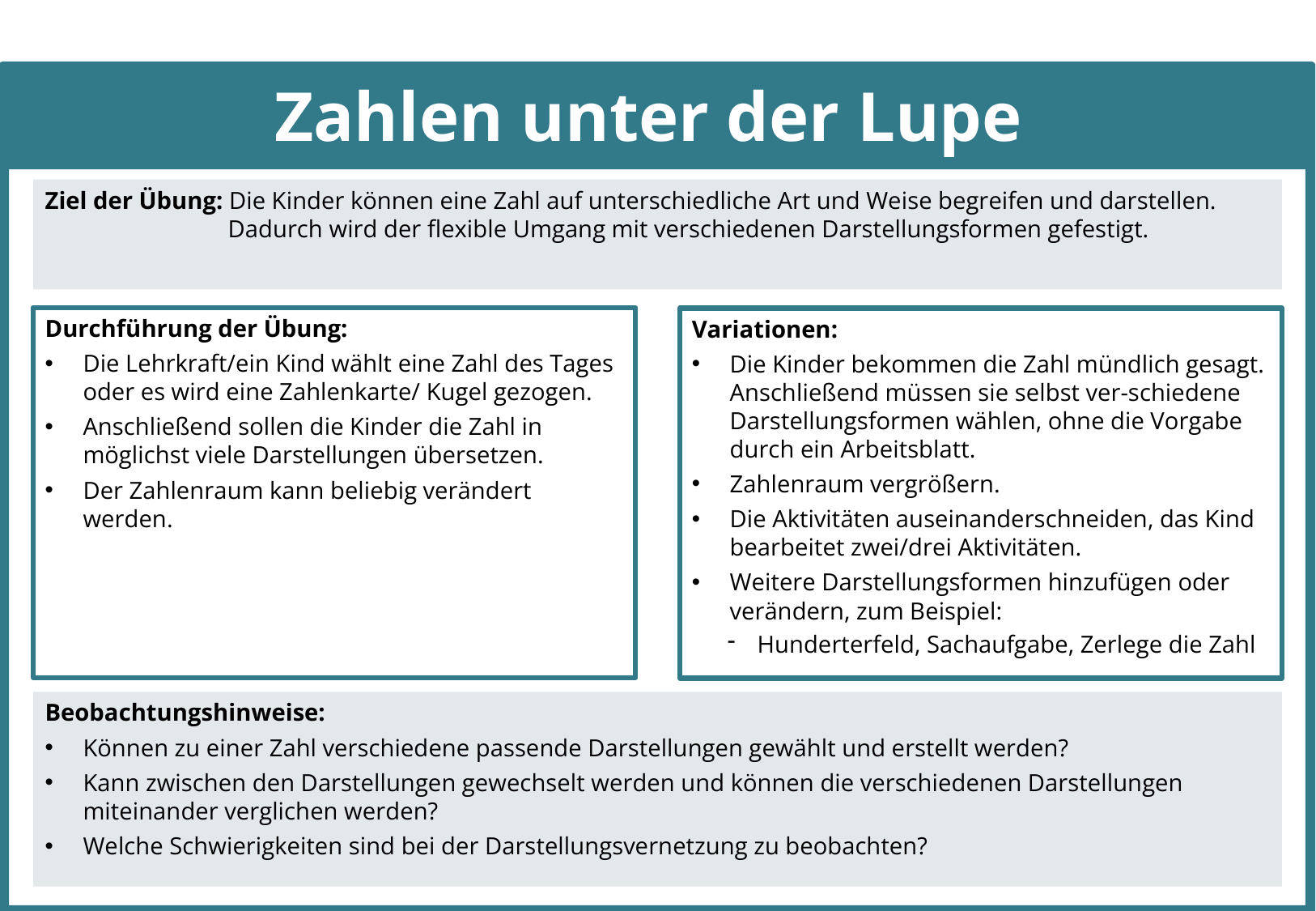

# Zahlen unter der Lupe
Ziel der Übung: Die Kinder können eine Zahl auf unterschiedliche Art und Weise begreifen und darstellen. Dadurch wird der flexible Umgang mit verschiedenen Darstellungsformen gefestigt.
Durchführung der Übung:
Die Lehrkraft/ein Kind wählt eine Zahl des Tages oder es wird eine Zahlenkarte/ Kugel gezogen.
Anschließend sollen die Kinder die Zahl in möglichst viele Darstellungen übersetzen.
Der Zahlenraum kann beliebig verändert werden.

Variationen:
Die Kinder bekommen die Zahl mündlich gesagt. Anschließend müssen sie selbst ver-schiedene Darstellungsformen wählen, ohne die Vorgabe durch ein Arbeitsblatt.
Zahlenraum vergrößern.
Die Aktivitäten auseinanderschneiden, das Kind bearbeitet zwei/drei Aktivitäten.
Weitere Darstellungsformen hinzufügen oder verändern, zum Beispiel:
Hunderterfeld, Sachaufgabe, Zerlege die Zahl
Beobachtungshinweise:
Können zu einer Zahl verschiedene passende Darstellungen gewählt und erstellt werden?
Kann zwischen den Darstellungen gewechselt werden und können die verschiedenen Darstellungen miteinander verglichen werden?
Welche Schwierigkeiten sind bei der Darstellungsvernetzung zu beobachten?